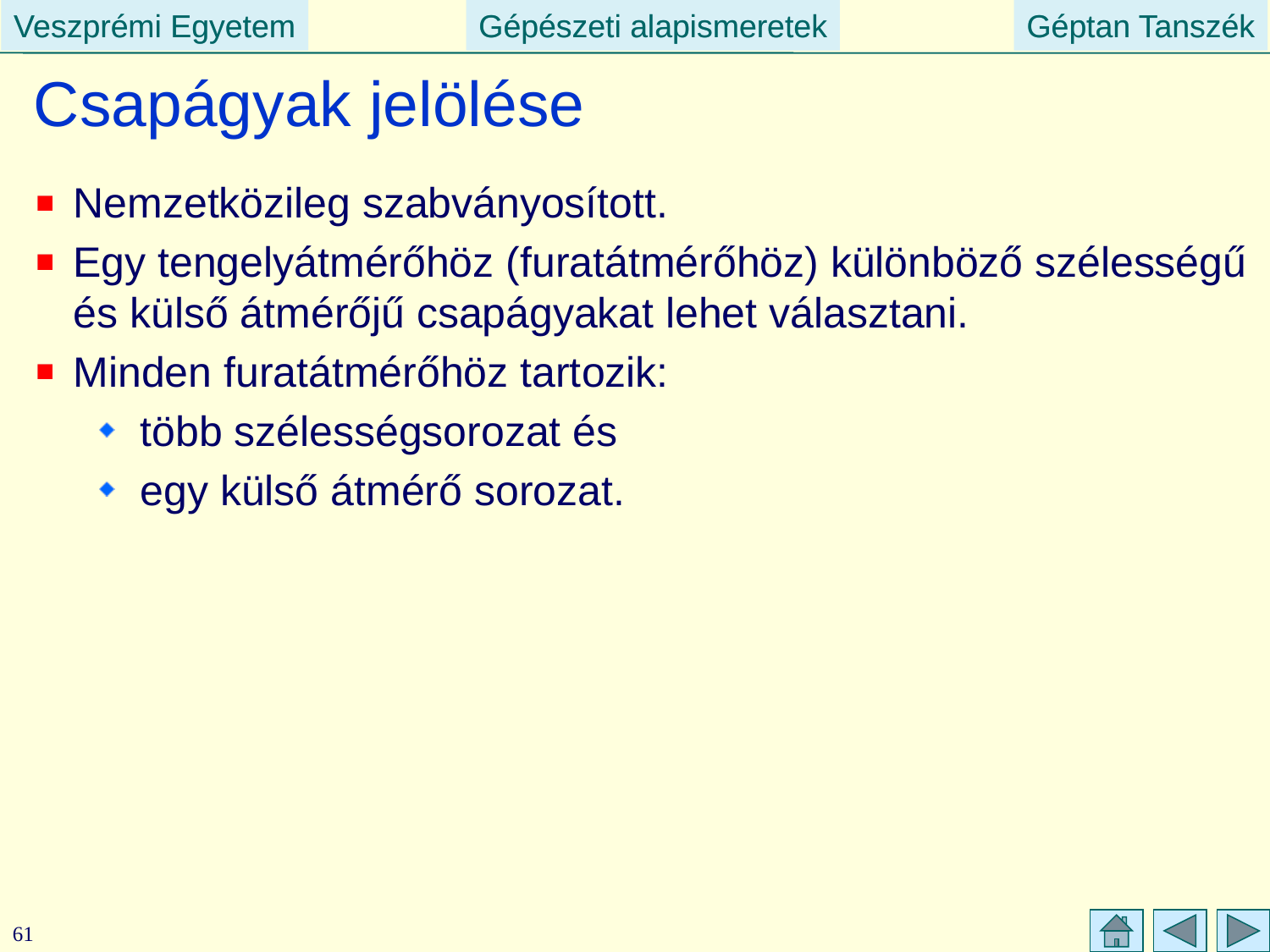

# Csapágyak jelölése
Nemzetközileg szabványosított.
Egy tengelyátmérőhöz (furatátmérőhöz) különböző szélességű és külső átmérőjű csapágyakat lehet választani.
Minden furatátmérőhöz tartozik:
több szélességsorozat és
egy külső átmérő sorozat.